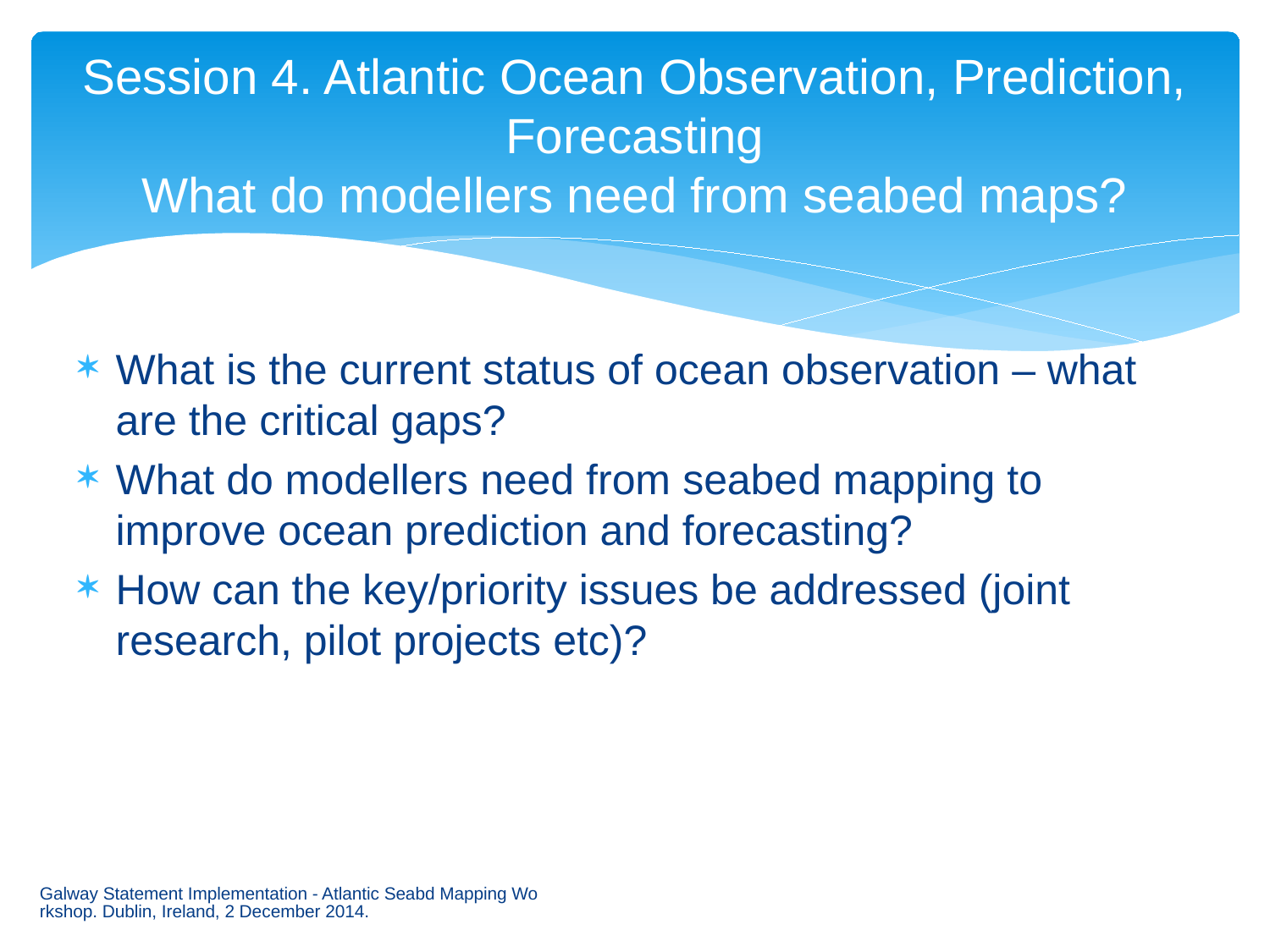

# Session 4. Atlantic Ocean Observation, Prediction, Forecasting What do modellers need from seabed maps?
What is the current status of ocean observation – what are the critical gaps?
What do modellers need from seabed mapping to improve ocean prediction and forecasting?
How can the key/priority issues be addressed (joint research, pilot projects etc)?

Galway Statement Implementation - Atlantic Seabd Mapping Workshop. Dublin, Ireland, 2 December 2014.